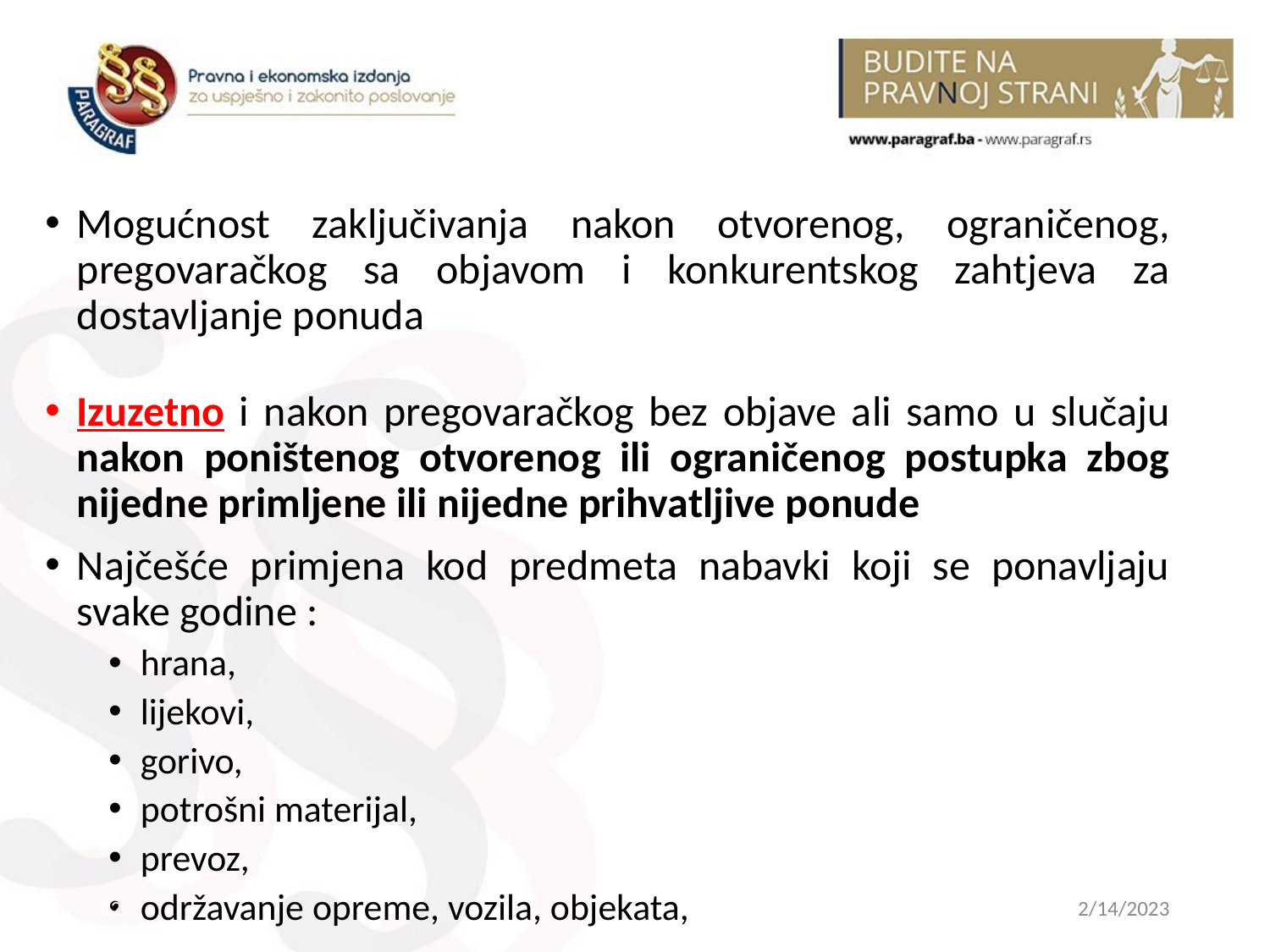

Mogućnost zaključivanja nakon otvorenog, ograničenog, pregovaračkog sa objavom i konkurentskog zahtjeva za dostavljanje ponuda

Izuzetno i nakon pregovaračkog bez objave ali samo u slučaju nakon poništenog otvorenog ili ograničenog postupka zbog nijedne primljene ili nijedne prihvatljive ponude
Najčešće primjena kod predmeta nabavki koji se ponavljaju svake godine :
hrana,
lijekovi,
gorivo,
potrošni materijal,
prevoz,
održavanje opreme, vozila, objekata,

32
2/14/2023